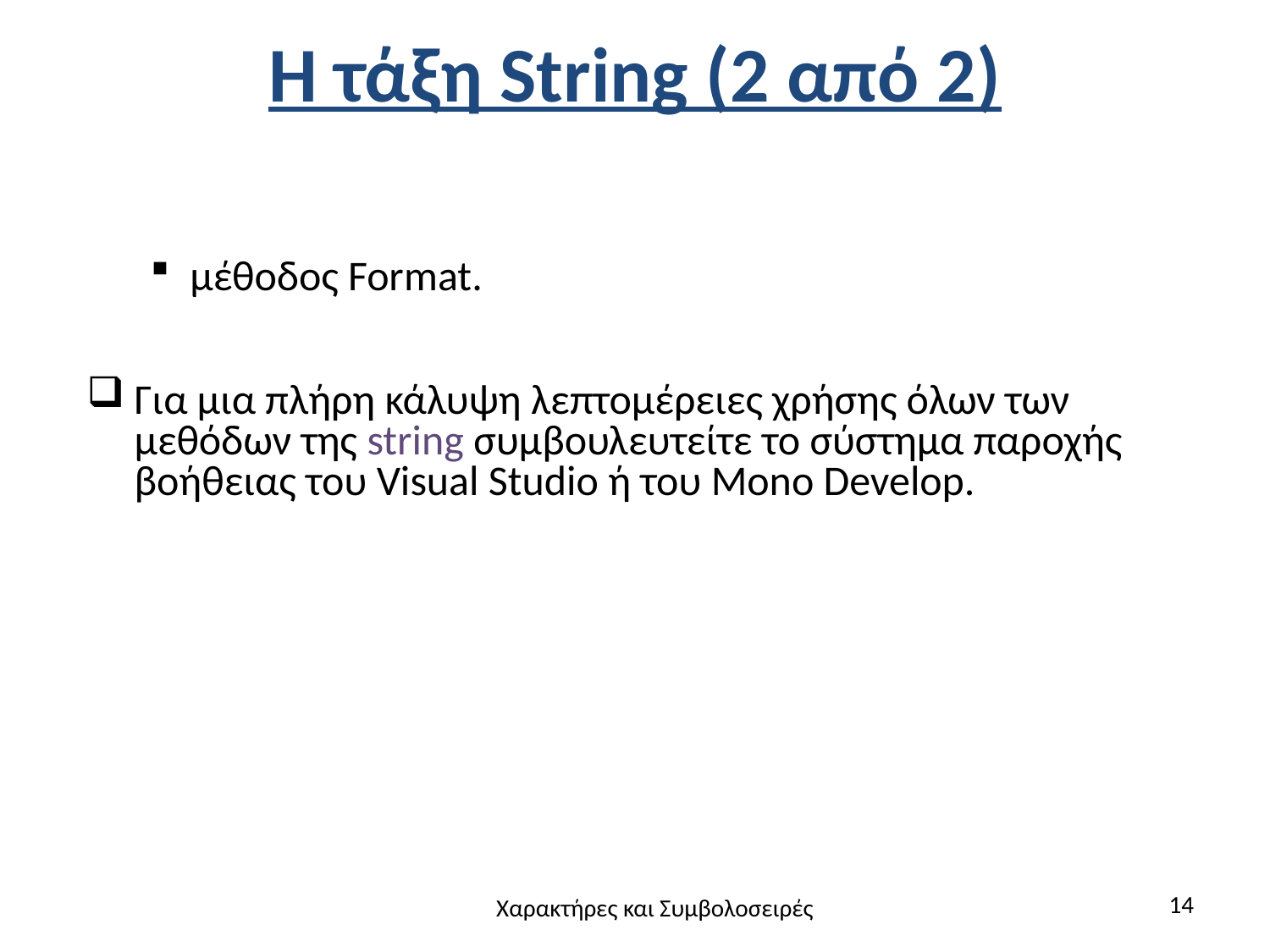

# Η τάξη String (2 από 2)
μέθοδος Format.

Για μια πλήρη κάλυψη λεπτομέρειες χρήσης όλων των μεθόδων της string συμβουλευτείτε το σύστημα παροχής βοήθειας του Visual Studio ή του Mono Develop.
14
Χαρακτήρες και Συμβολοσειρές